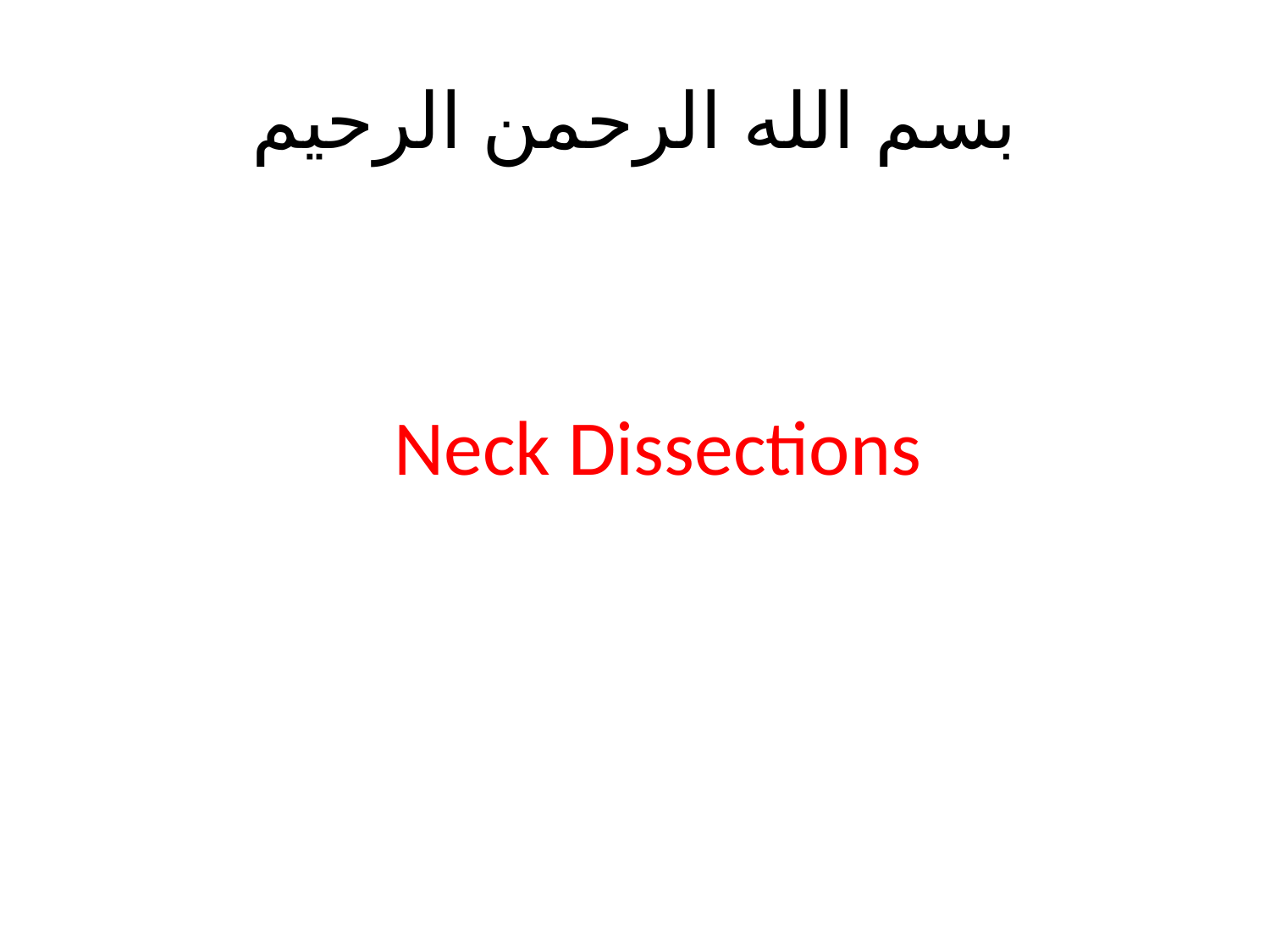

# بسم الله الرحمن الرحيم
                     Neck Dissections